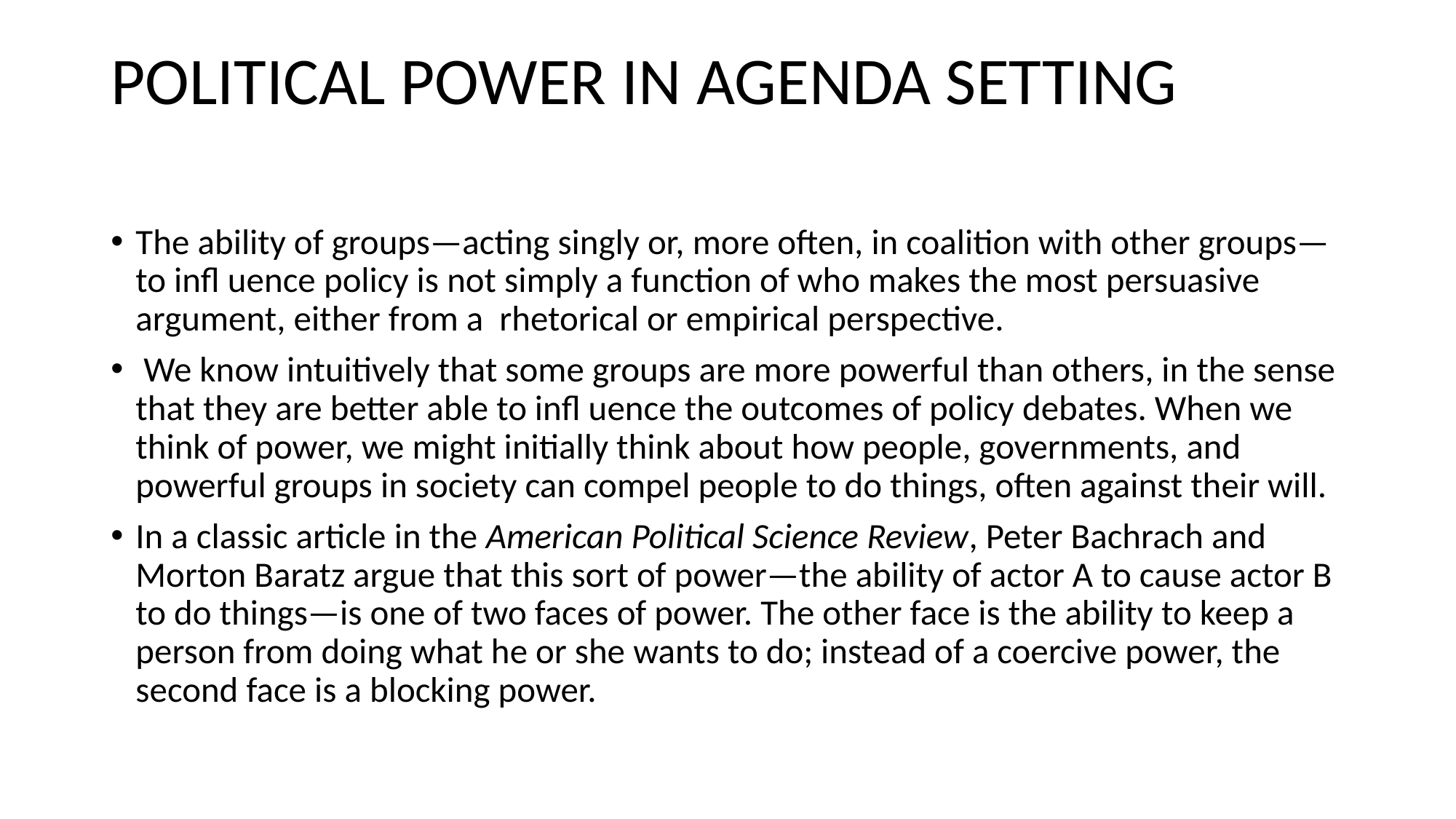

# POLITICAL POWER IN AGENDA SETTING
The ability of groups—acting singly or, more often, in coalition with other groups—to infl uence policy is not simply a function of who makes the most persuasive argument, either from a  rhetorical or empirical perspective.
 We know intuitively that some groups are more powerful than others, in the sense that they are better able to infl uence the outcomes of policy debates. When we think of power, we might initially think about how people, governments, and powerful groups in society can compel people to do things, often against their will.
In a classic article in the American Political Science Review, Peter Bachrach and Morton Baratz argue that this sort of power—the ability of actor A to cause actor B to do things—is one of two faces of power. The other face is the ability to keep a person from doing what he or she wants to do; instead of a coercive power, the second face is a blocking power.